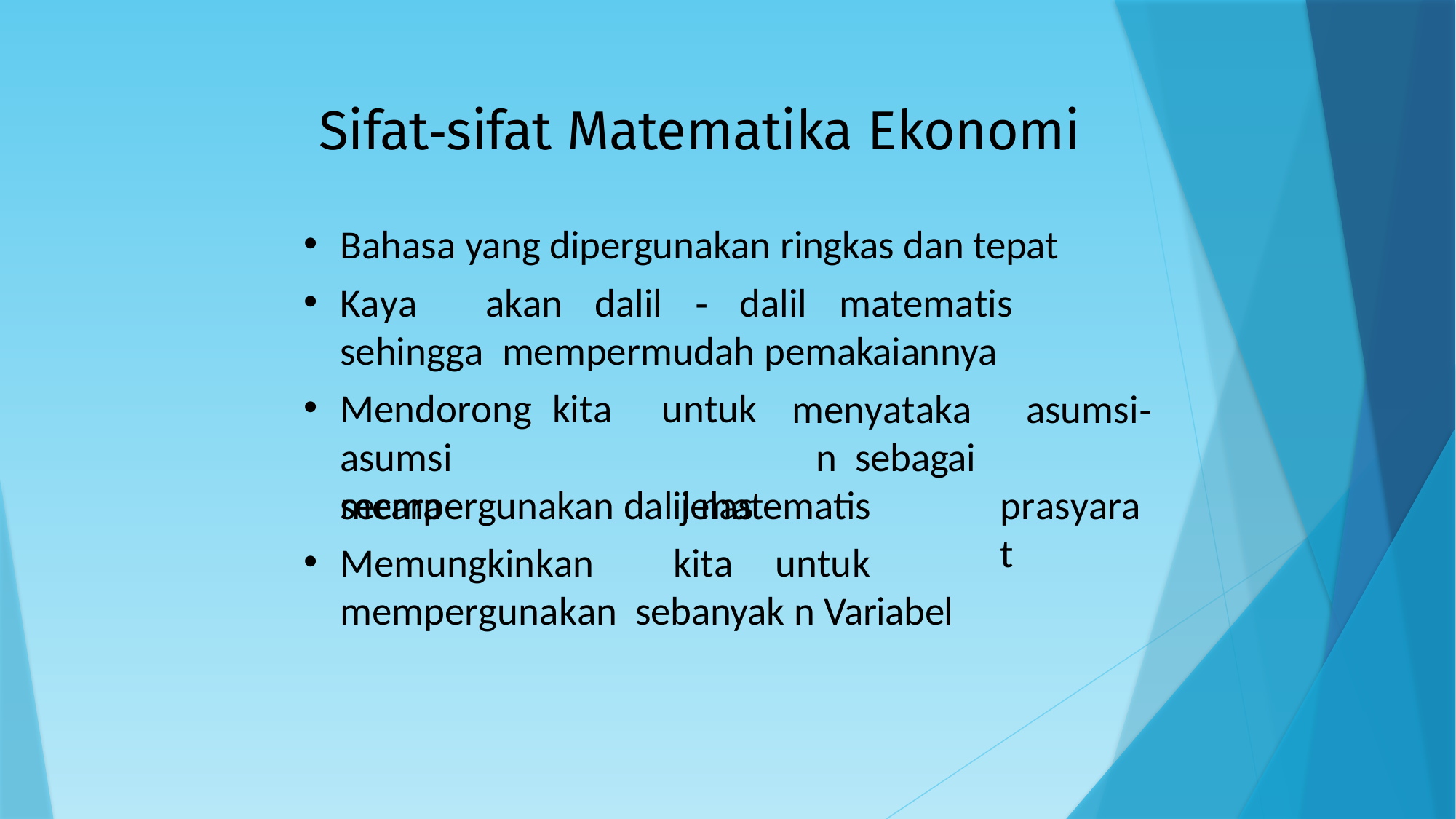

# Sifat‐sifat Matematika Ekonomi
Bahasa yang dipergunakan ringkas dan tepat
Kaya	akan	dalil	‐	dalil	matematis	sehingga  mempermudah pemakaiannya
Mendorong	kita  asumsi	secara
untuk  jelas
menyatakan  sebagai
asumsi‐  prasyarat
mempergunakan dalil matematis
Memungkinkan	kita	untuk	mempergunakan  sebanyak n Variabel